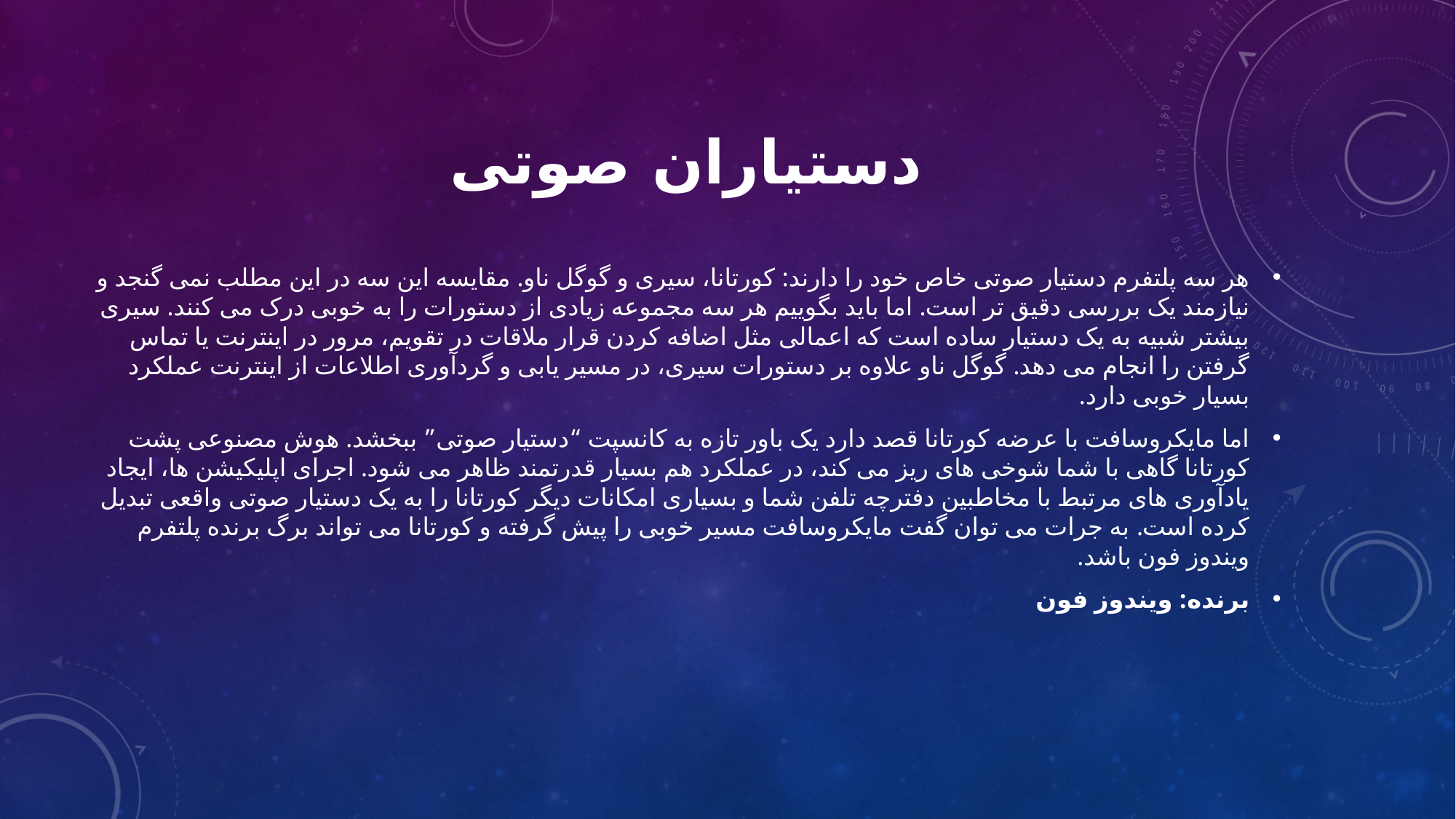

# دستیاران صوتی
هر سه پلتفرم دستیار صوتی خاص خود را دارند: کورتانا، سیری و گوگل ناو. مقایسه این سه در این مطلب نمی گنجد و نیازمند یک بررسی دقیق تر است. اما باید بگوییم هر سه مجموعه زیادی از دستورات را به خوبی درک می کنند. سیری بیشتر شبیه به یک دستیار ساده است که اعمالی مثل اضافه کردن قرار ملاقات در تقویم، مرور در اینترنت یا تماس گرفتن را انجام می دهد. گوگل ناو علاوه بر دستورات سیری، در مسیر یابی و گردآوری اطلاعات از اینترنت عملکرد بسیار خوبی دارد.
اما مایکروسافت با عرضه کورتانا قصد دارد یک باور تازه به کانسپت “دستیار صوتی” ببخشد. هوش مصنوعی پشت کورتانا گاهی با شما شوخی های ریز می کند، در عملکرد هم بسیار قدرتمند ظاهر می شود. اجرای اپلیکیشن ها، ایجاد یادآوری های مرتبط با مخاطبین دفترچه تلفن شما و بسیاری امکانات دیگر کورتانا را به یک دستیار صوتی واقعی تبدیل کرده است. به جرات می توان گفت مایکروسافت مسیر خوبی را پیش گرفته و کورتانا می تواند برگ برنده پلتفرم ویندوز فون باشد.
برنده: ویندوز فون